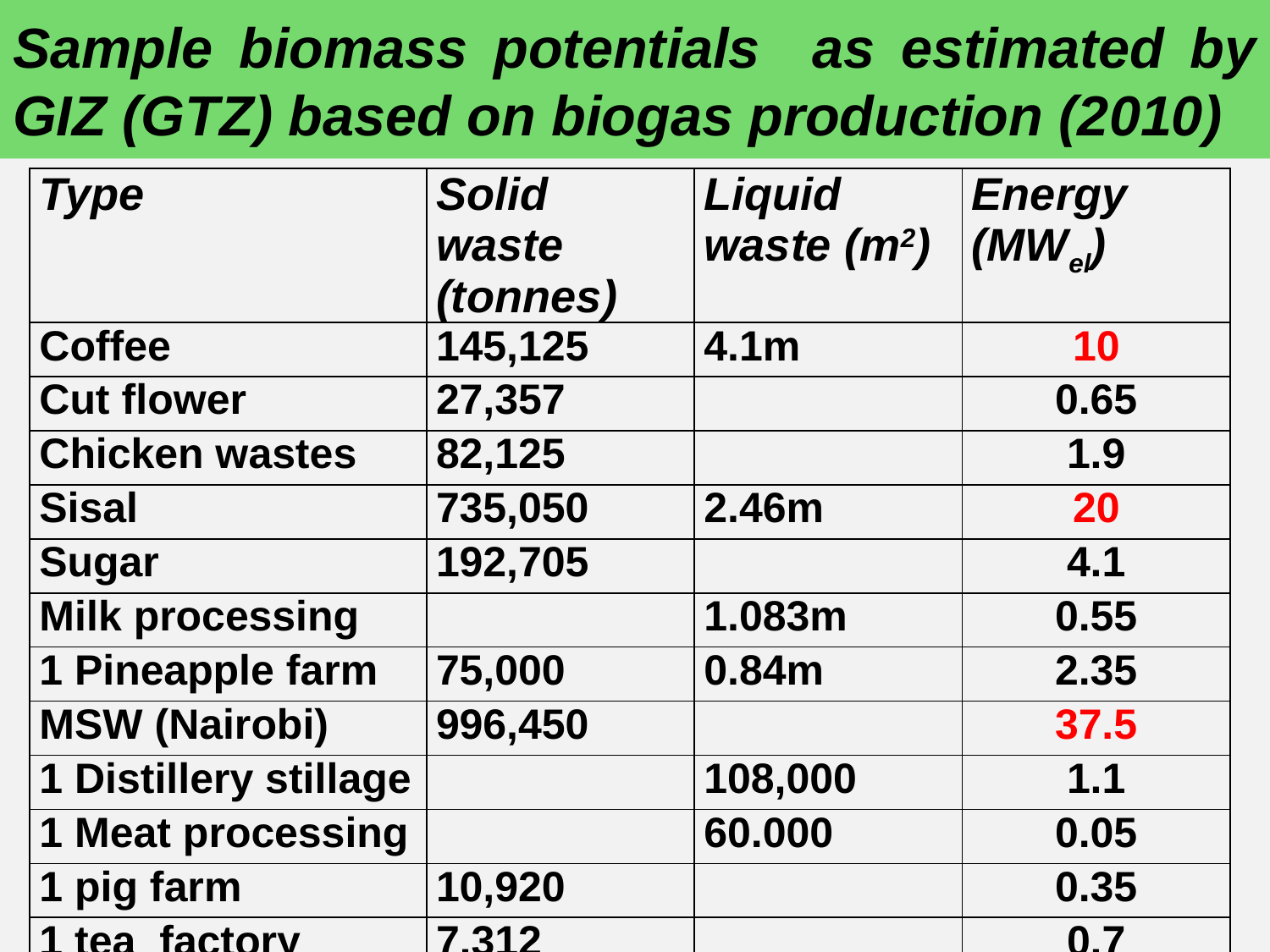

# Sample biomass potentials  as estimated by GIZ (GTZ) based on biogas production (2010)
| Type | Solid waste (tonnes) | Liquid waste (m2) | Energy (MWel) |
| --- | --- | --- | --- |
| Coffee | 145,125 | 4.1m | 10 |
| Cut flower | 27,357 |  | 0.65 |
| Chicken wastes | 82,125 |  | 1.9 |
| Sisal | 735,050 | 2.46m | 20 |
| Sugar | 192,705 |  | 4.1 |
| Milk processing |  | 1.083m | 0.55 |
| 1 Pineapple farm | 75,000 | 0.84m | 2.35 |
| MSW (Nairobi) | 996,450 |  | 37.5 |
| 1 Distillery stillage |  | 108,000 | 1.1 |
| 1 Meat processing |  | 60.000 | 0.05 |
| 1 pig farm | 10,920 |  | 0.35 |
| 1 tea factory | 7,312 |  | 0.7 |